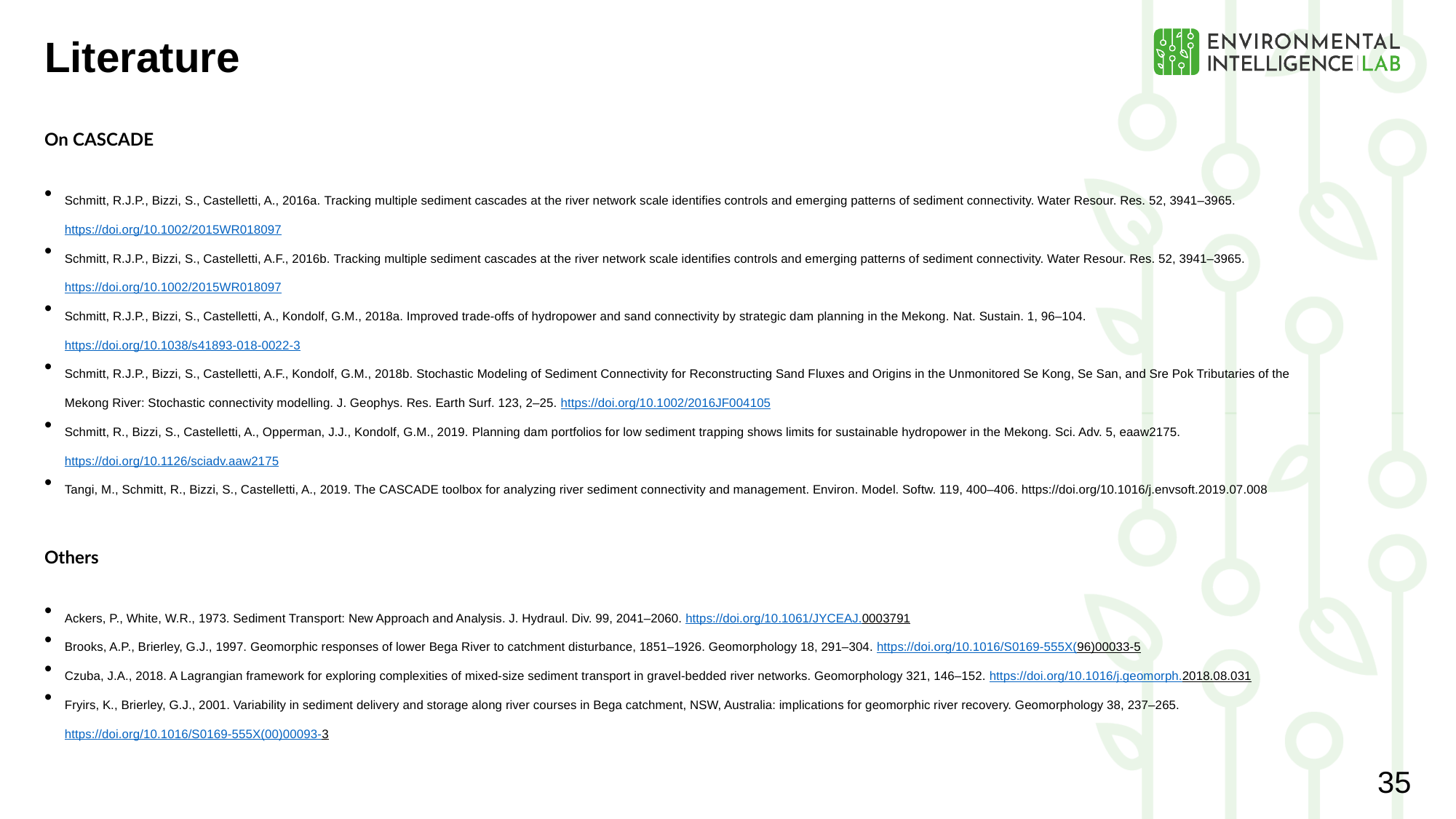

Literature
On CASCADE

Schmitt, R.J.P., Bizzi, S., Castelletti, A., 2016a. Tracking multiple sediment cascades at the river network scale identifies controls and emerging patterns of sediment connectivity. Water Resour. Res. 52, 3941–3965. https://doi.org/10.1002/2015WR018097
Schmitt, R.J.P., Bizzi, S., Castelletti, A.F., 2016b. Tracking multiple sediment cascades at the river network scale identifies controls and emerging patterns of sediment connectivity. Water Resour. Res. 52, 3941–3965. https://doi.org/10.1002/2015WR018097
Schmitt, R.J.P., Bizzi, S., Castelletti, A., Kondolf, G.M., 2018a. Improved trade-offs of hydropower and sand connectivity by strategic dam planning in the Mekong. Nat. Sustain. 1, 96–104. https://doi.org/10.1038/s41893-018-0022-3
Schmitt, R.J.P., Bizzi, S., Castelletti, A.F., Kondolf, G.M., 2018b. Stochastic Modeling of Sediment Connectivity for Reconstructing Sand Fluxes and Origins in the Unmonitored Se Kong, Se San, and Sre Pok Tributaries of the Mekong River: Stochastic connectivity modelling. J. Geophys. Res. Earth Surf. 123, 2–25. https://doi.org/10.1002/2016JF004105
Schmitt, R., Bizzi, S., Castelletti, A., Opperman, J.J., Kondolf, G.M., 2019. Planning dam portfolios for low sediment trapping shows limits for sustainable hydropower in the Mekong. Sci. Adv. 5, eaaw2175. https://doi.org/10.1126/sciadv.aaw2175
Tangi, M., Schmitt, R., Bizzi, S., Castelletti, A., 2019. The CASCADE toolbox for analyzing river sediment connectivity and management. Environ. Model. Softw. 119, 400–406. https://doi.org/10.1016/j.envsoft.2019.07.008

Others

Ackers, P., White, W.R., 1973. Sediment Transport: New Approach and Analysis. J. Hydraul. Div. 99, 2041–2060. https://doi.org/10.1061/JYCEAJ.0003791
Brooks, A.P., Brierley, G.J., 1997. Geomorphic responses of lower Bega River to catchment disturbance, 1851–1926. Geomorphology 18, 291–304. https://doi.org/10.1016/S0169-555X(96)00033-5
Czuba, J.A., 2018. A Lagrangian framework for exploring complexities of mixed-size sediment transport in gravel-bedded river networks. Geomorphology 321, 146–152. https://doi.org/10.1016/j.geomorph.2018.08.031
Fryirs, K., Brierley, G.J., 2001. Variability in sediment delivery and storage along river courses in Bega catchment, NSW, Australia: implications for geomorphic river recovery. Geomorphology 38, 237–265. https://doi.org/10.1016/S0169-555X(00)00093-3